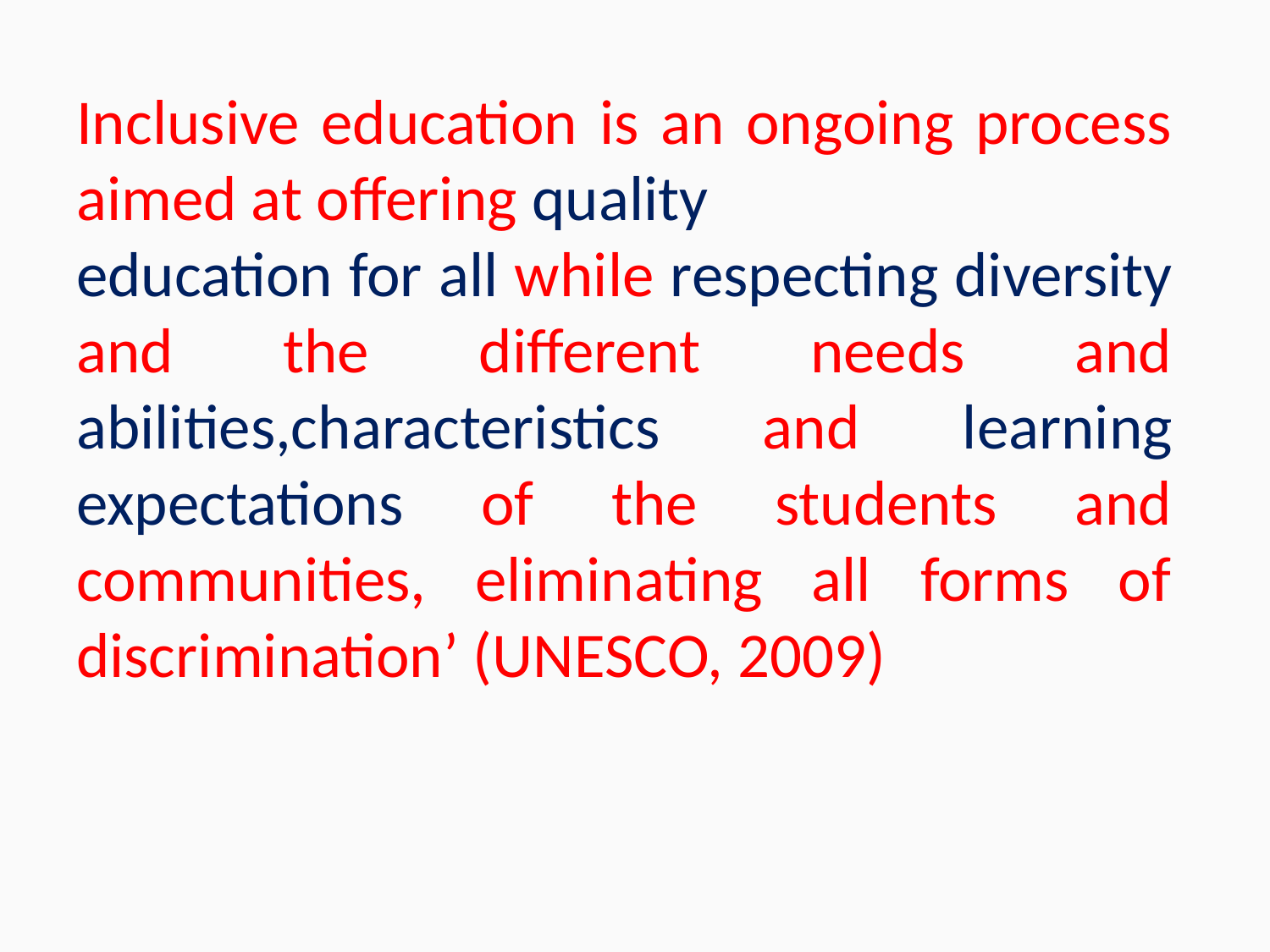

Inclusive education is an ongoing process aimed at offering quality
education for all while respecting diversity and the different needs and abilities,characteristics and learning expectations of the students and communities, eliminating all forms of discrimination’ (UNESCO, 2009)